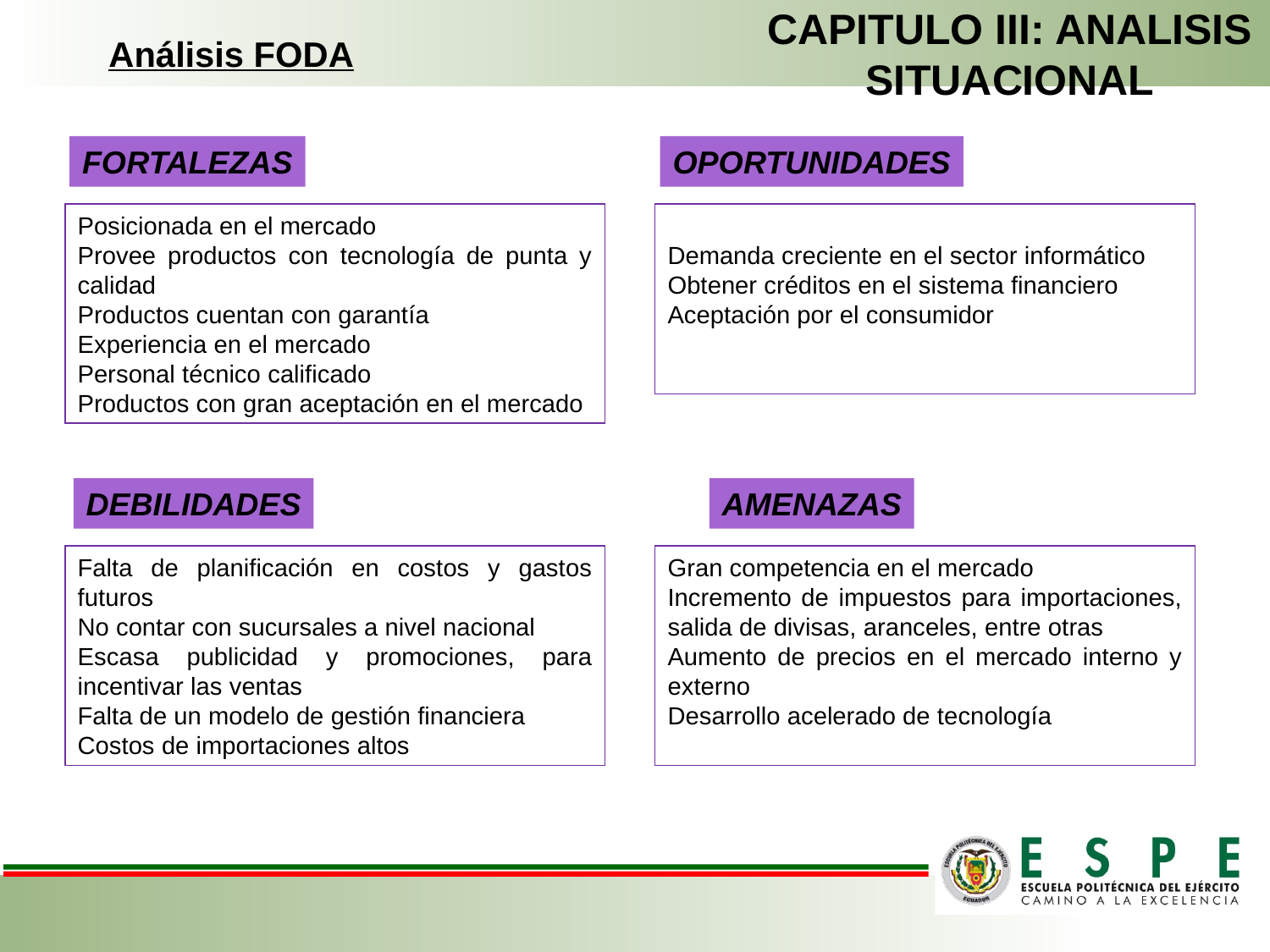

CAPITULO III: ANALISIS SITUACIONAL
Análisis FODA
FORTALEZAS
OPORTUNIDADES
Posicionada en el mercado
Provee productos con tecnología de punta y calidad
Productos cuentan con garantía
Experiencia en el mercado
Personal técnico calificado
Productos con gran aceptación en el mercado

Demanda creciente en el sector informático
Obtener créditos en el sistema financiero
Aceptación por el consumidor

DEBILIDADES
AMENAZAS
Falta de planificación en costos y gastos futuros
No contar con sucursales a nivel nacional
Escasa publicidad y promociones, para incentivar las ventas
Falta de un modelo de gestión financiera
Costos de importaciones altos
Gran competencia en el mercado
Incremento de impuestos para importaciones, salida de divisas, aranceles, entre otras
Aumento de precios en el mercado interno y externo
Desarrollo acelerado de tecnología